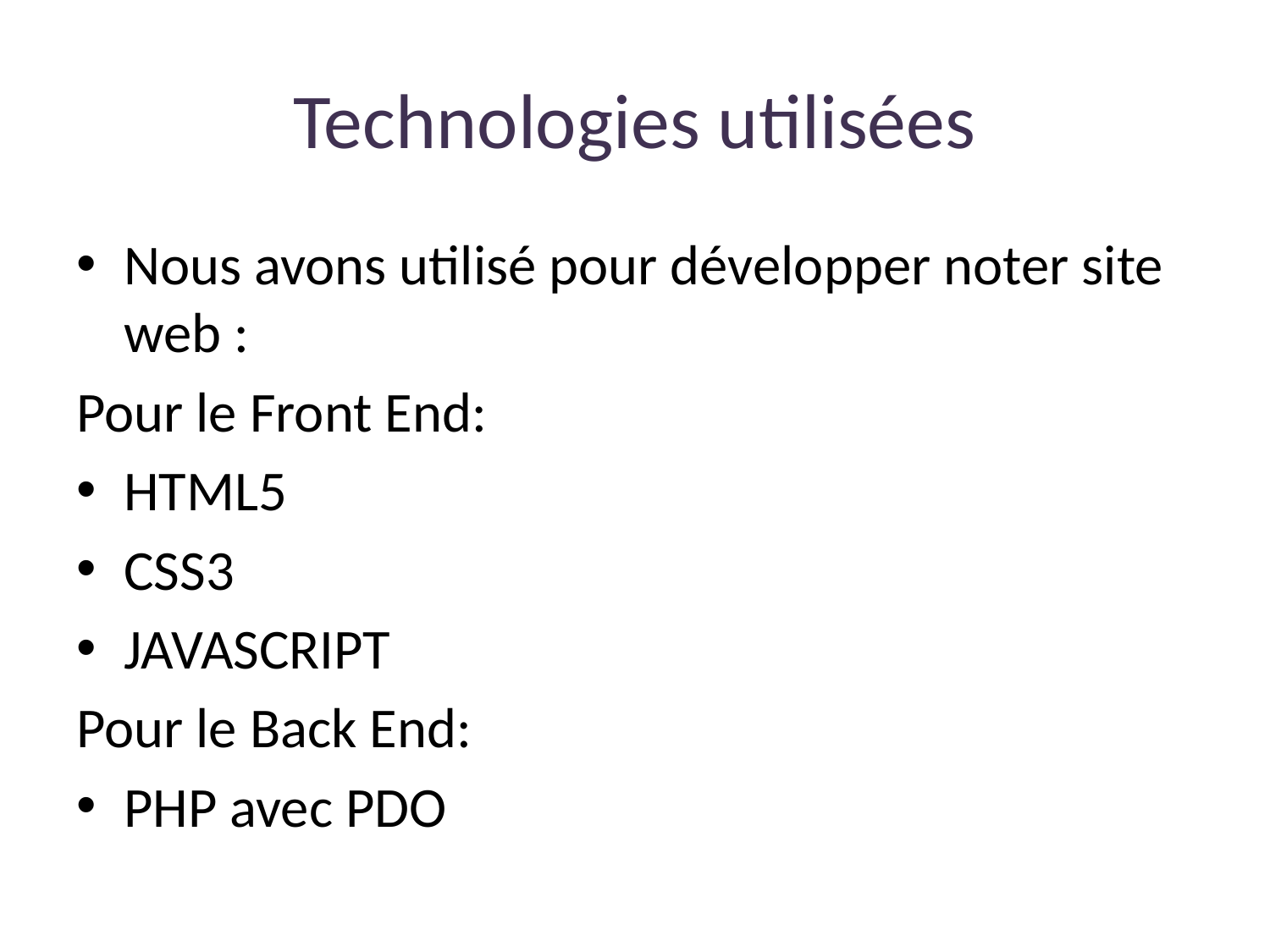

# Technologies utilisées
Nous avons utilisé pour développer noter site web :
Pour le Front End:
HTML5
CSS3
JAVASCRIPT
Pour le Back End:
PHP avec PDO